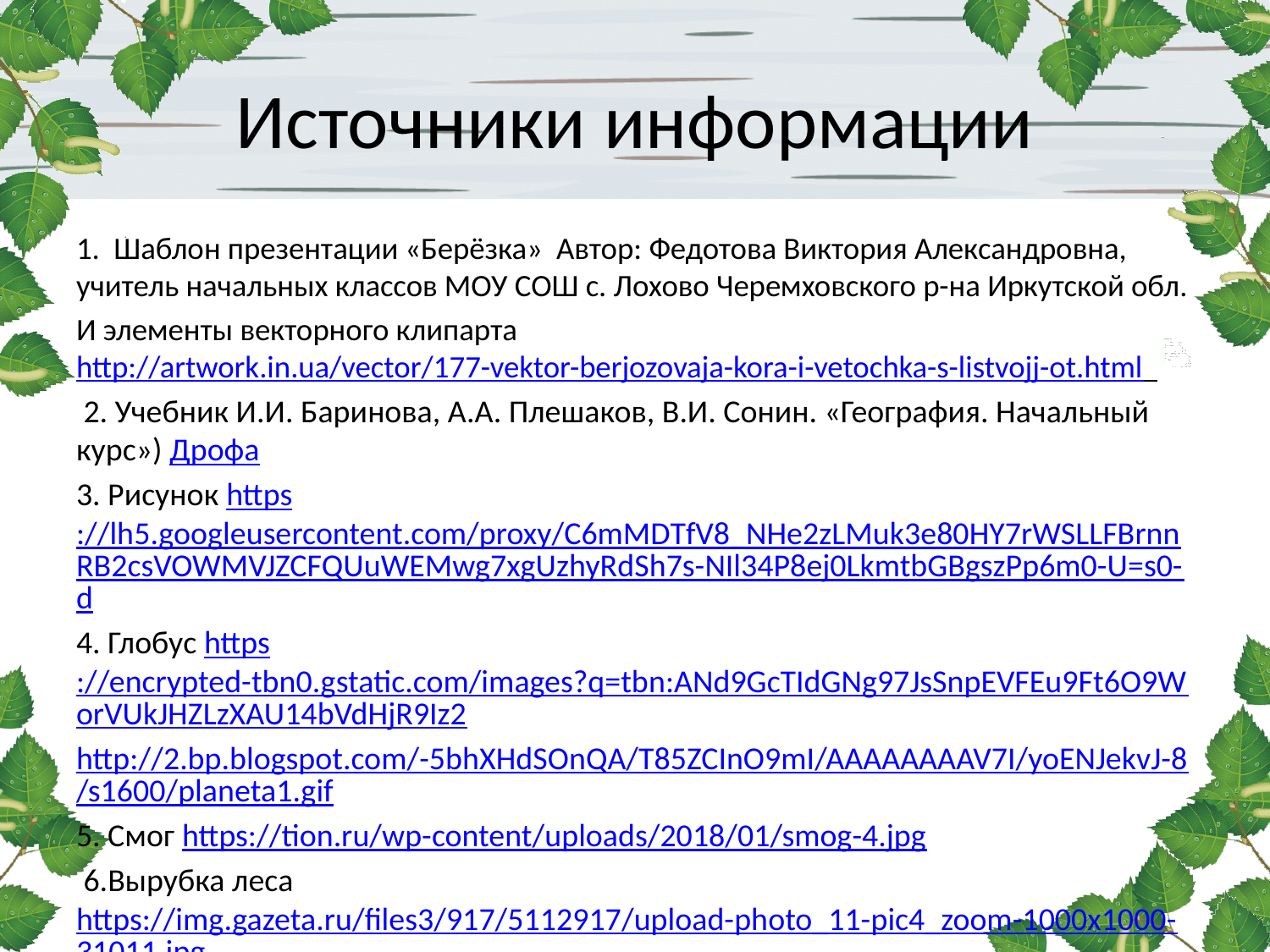

# Источники информации
1.  Шаблон презентации «Берёзка»  Автор: Федотова Виктория Александровна, учитель начальных классов МОУ СОШ с. Лохово Черемховского р-на Иркутской обл.
И элементы векторного клипарта  http://artwork.in.ua/vector/177-vektor-berjozovaja-kora-i-vetochka-s-listvojj-ot.html
 2. Учебник И.И. Баринова, А.А. Плешаков, В.И. Сонин. «География. Начальный курс») Дрофа
3. Рисунок https://lh5.googleusercontent.com/proxy/C6mMDTfV8_NHe2zLMuk3e80HY7rWSLLFBrnnRB2csVOWMVJZCFQUuWEMwg7xgUzhyRdSh7s-NIl34P8ej0LkmtbGBgszPp6m0-U=s0-d
4. Глобус https://encrypted-tbn0.gstatic.com/images?q=tbn:ANd9GcTIdGNg97JsSnpEVFEu9Ft6O9WorVUkJHZLzXAU14bVdHjR9Iz2
http://2.bp.blogspot.com/-5bhXHdSOnQA/T85ZCInO9mI/AAAAAAAAV7I/yoENJekvJ-8/s1600/planeta1.gif
5. Смог https://tion.ru/wp-content/uploads/2018/01/smog-4.jpg
 6.Вырубка леса https://img.gazeta.ru/files3/917/5112917/upload-photo_11-pic4_zoom-1000x1000-31011.jpg